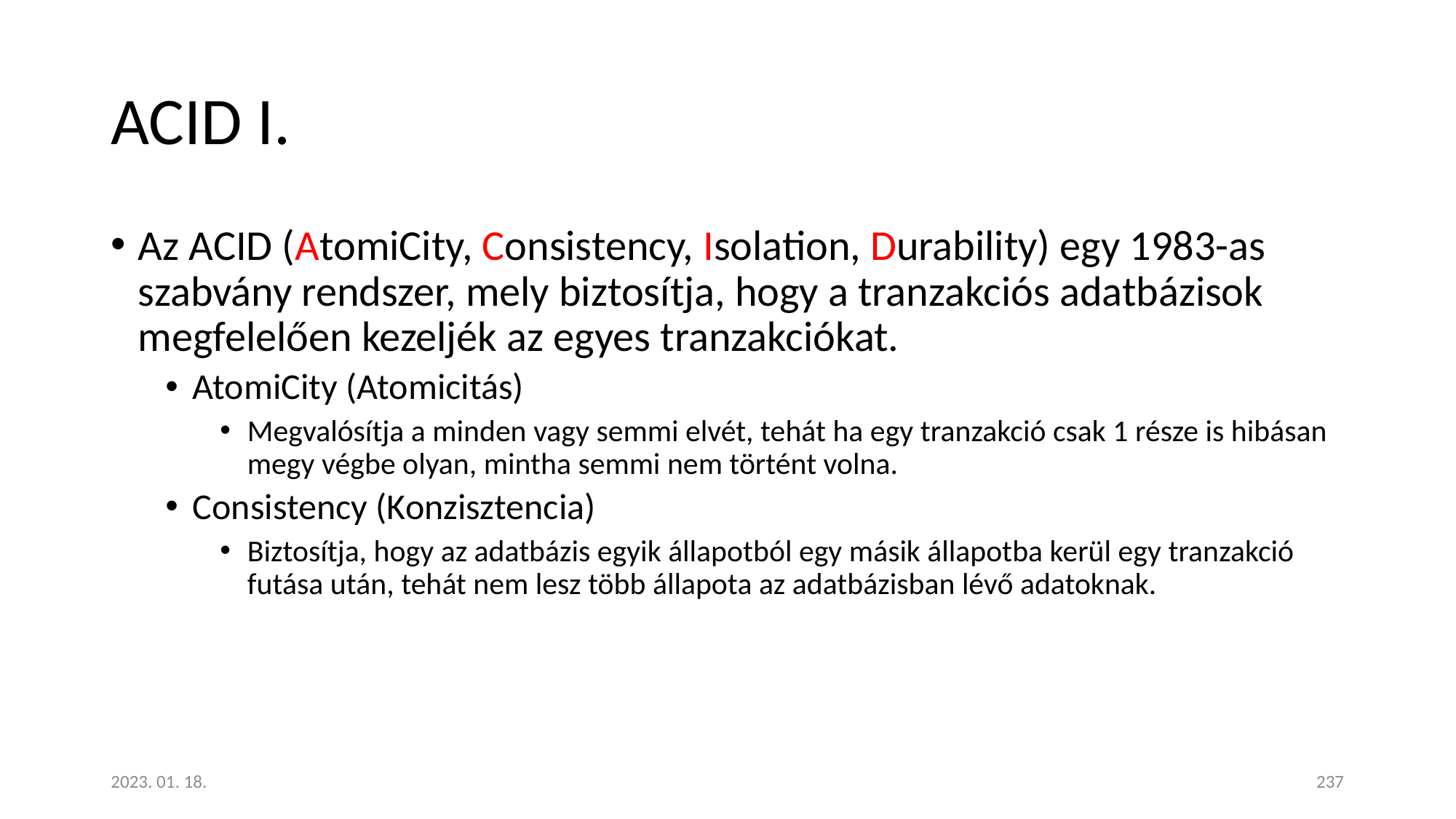

# ACID I.
Az ACID (AtomiCity, Consistency, Isolation, Durability) egy 1983-as szabvány rendszer, mely biztosítja, hogy a tranzakciós adatbázisok megfelelően kezeljék az egyes tranzakciókat.
AtomiCity (Atomicitás)
Megvalósítja a minden vagy semmi elvét, tehát ha egy tranzakció csak 1 része is hibásan megy végbe olyan, mintha semmi nem történt volna.
Consistency (Konzisztencia)
Biztosítja, hogy az adatbázis egyik állapotból egy másik állapotba kerül egy tranzakció futása után, tehát nem lesz több állapota az adatbázisban lévő adatoknak.
2023. 01. 18.
237